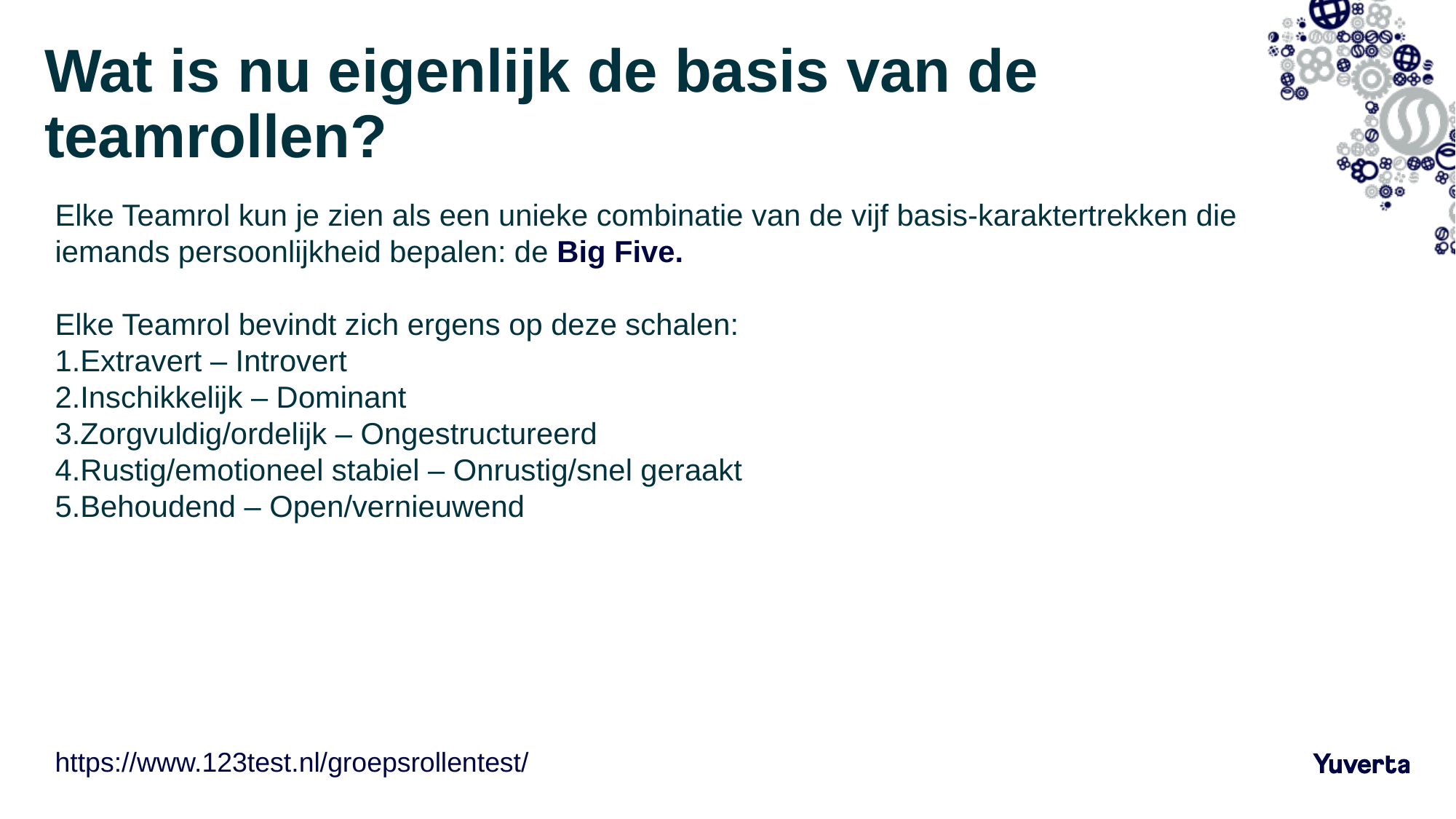

# Wat is nu eigenlijk de basis van de teamrollen?
Elke Teamrol kun je zien als een unieke combinatie van de vijf basis-karaktertrekken die iemands persoonlijkheid bepalen: de Big Five.

Elke Teamrol bevindt zich ergens op deze schalen:
Extravert – Introvert
Inschikkelijk – Dominant
Zorgvuldig/ordelijk – Ongestructureerd
Rustig/emotioneel stabiel – Onrustig/snel geraakt
Behoudend – Open/vernieuwend

https://www.123test.nl/groepsrollentest/